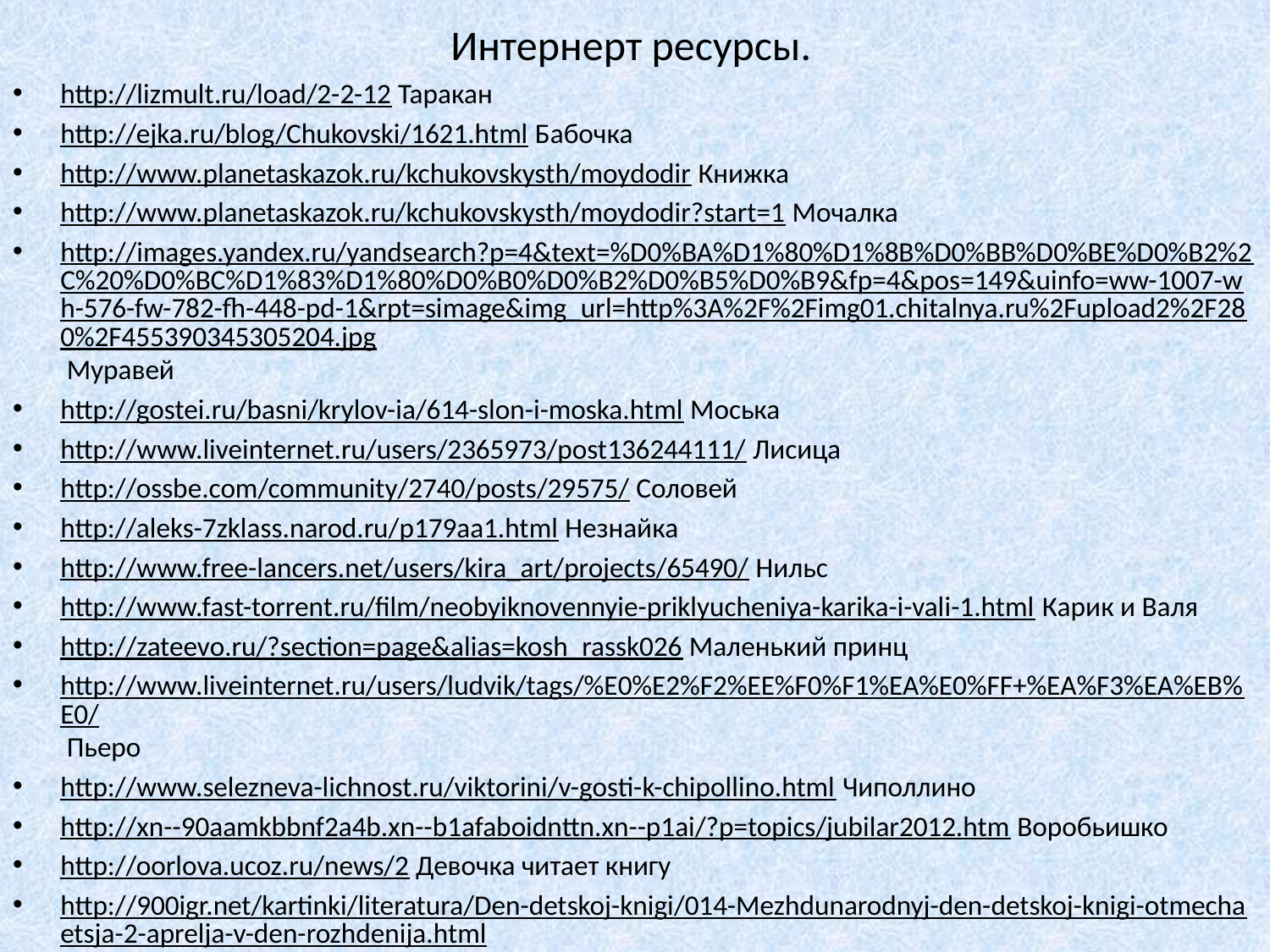

# Интернерт ресурсы.
http://lizmult.ru/load/2-2-12 Таракан
http://ejka.ru/blog/Chukovski/1621.html Бабочка
http://www.planetaskazok.ru/kchukovskysth/moydodir Книжка
http://www.planetaskazok.ru/kchukovskysth/moydodir?start=1 Мочалка
http://images.yandex.ru/yandsearch?p=4&text=%D0%BA%D1%80%D1%8B%D0%BB%D0%BE%D0%B2%2C%20%D0%BC%D1%83%D1%80%D0%B0%D0%B2%D0%B5%D0%B9&fp=4&pos=149&uinfo=ww-1007-wh-576-fw-782-fh-448-pd-1&rpt=simage&img_url=http%3A%2F%2Fimg01.chitalnya.ru%2Fupload2%2F280%2F455390345305204.jpg Муравей
http://gostei.ru/basni/krylov-ia/614-slon-i-moska.html Моська
http://www.liveinternet.ru/users/2365973/post136244111/ Лисица
http://ossbe.com/community/2740/posts/29575/ Соловей
http://aleks-7zklass.narod.ru/p179aa1.html Незнайка
http://www.free-lancers.net/users/kira_art/projects/65490/ Нильс
http://www.fast-torrent.ru/film/neobyiknovennyie-priklyucheniya-karika-i-vali-1.html Карик и Валя
http://zateevo.ru/?section=page&alias=kosh_rassk026 Маленький принц
http://www.liveinternet.ru/users/ludvik/tags/%E0%E2%F2%EE%F0%F1%EA%E0%FF+%EA%F3%EA%EB%E0/ Пьеро
http://www.selezneva-lichnost.ru/viktorini/v-gosti-k-chipollino.html Чиполлино
http://xn--90aamkbbnf2a4b.xn--b1afaboidnttn.xn--p1ai/?p=topics/jubilar2012.htm Воробьишко
http://oorlova.ucoz.ru/news/2 Девочка читает книгу
http://900igr.net/kartinki/literatura/Den-detskoj-knigi/014-Mezhdunarodnyj-den-detskoj-knigi-otmechaetsja-2-aprelja-v-den-rozhdenija.html Мальчик читает книгу